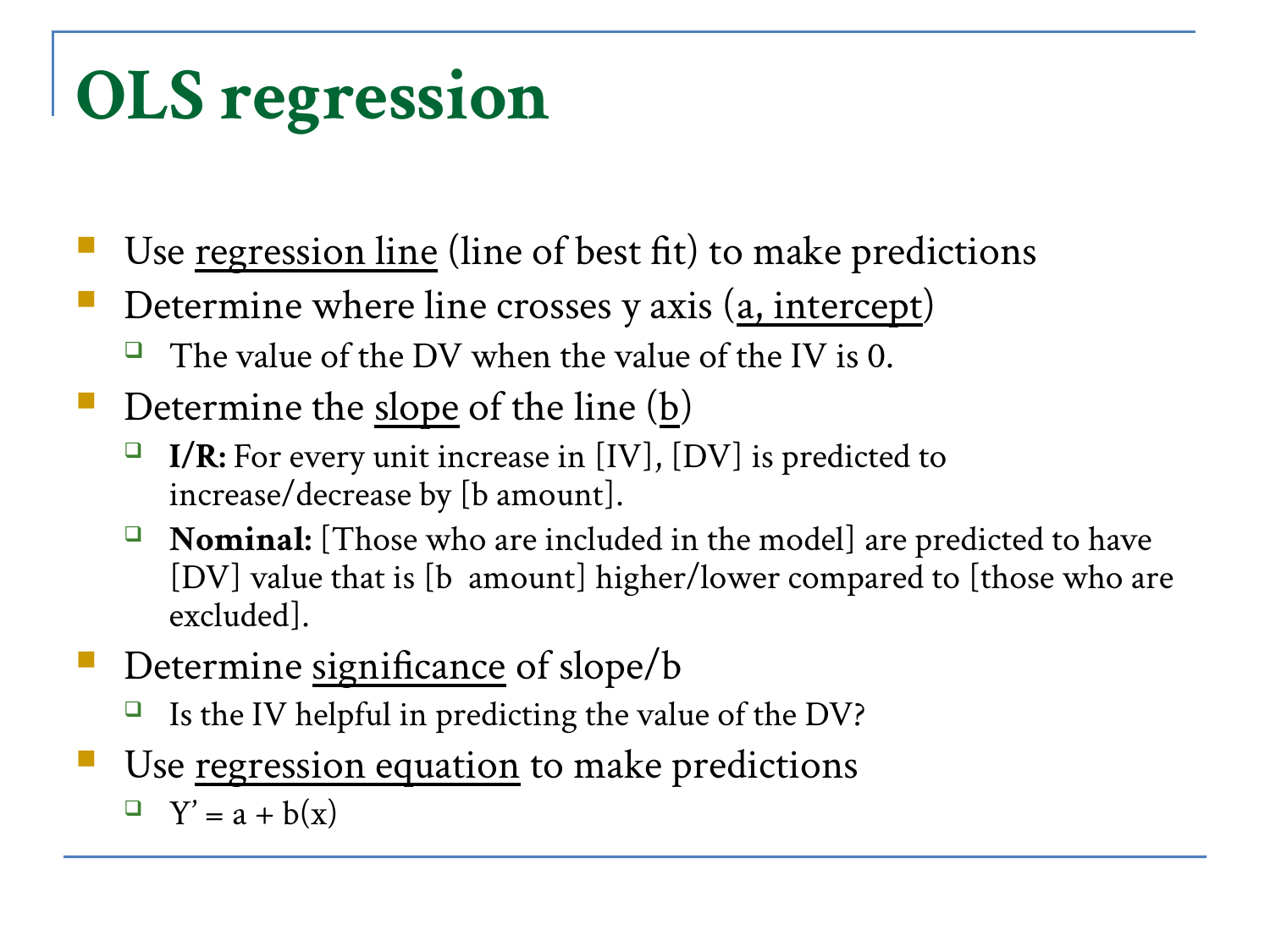

OLS regression
Use regression line (line of best fit) to make predictions
Determine where line crosses y axis (a, intercept)
The value of the DV when the value of the IV is 0.
Determine the slope of the line (b)
I/R: For every unit increase in [IV], [DV] is predicted to increase/decrease by [b amount].
Nominal: [Those who are included in the model] are predicted to have [DV] value that is [b  amount] higher/lower compared to [those who are excluded].
Determine significance of slope/b
Is the IV helpful in predicting the value of the DV?
Use regression equation to make predictions
Y’ = a + b(x)